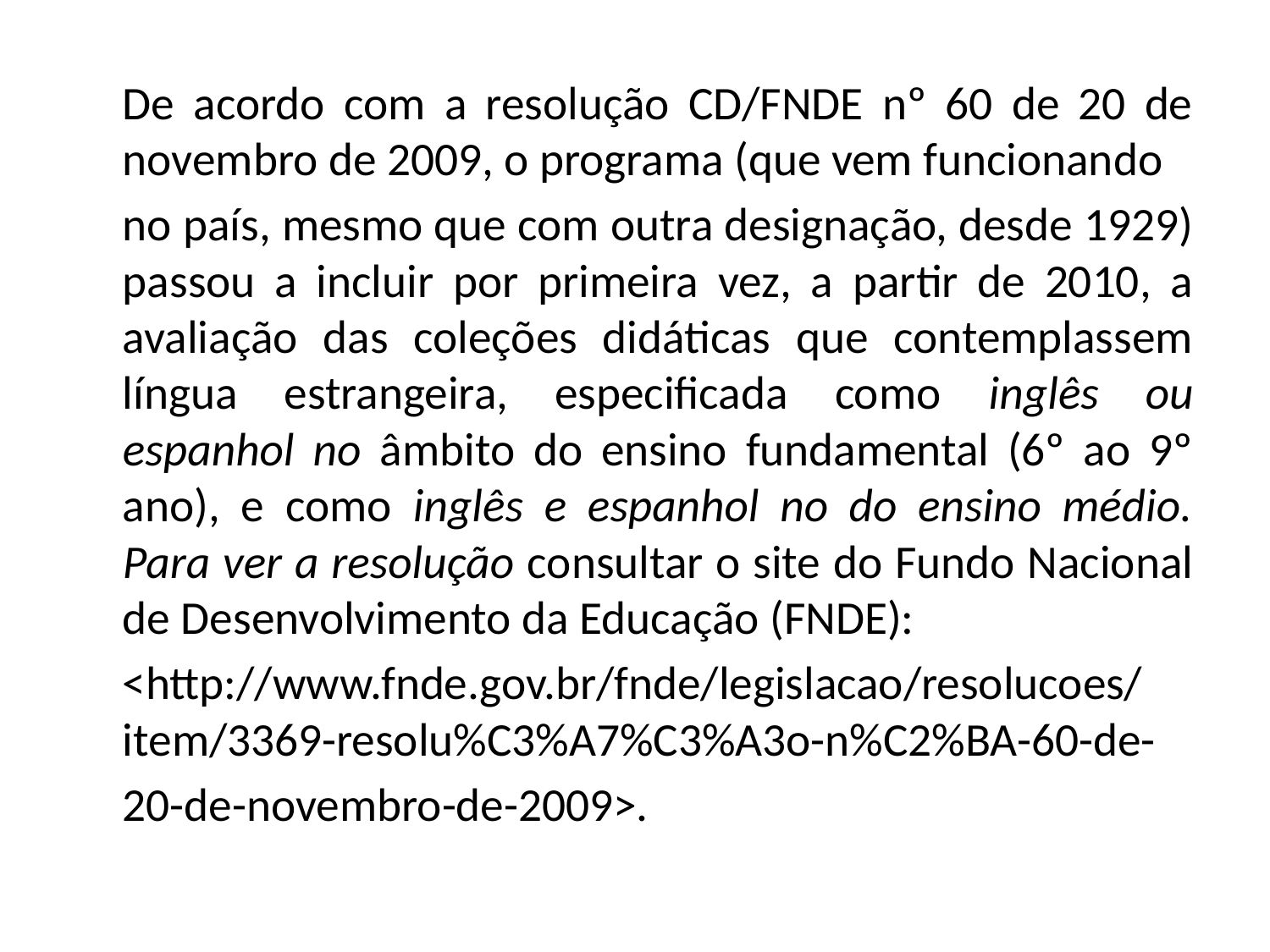

De acordo com a resolução CD/FNDE nº 60 de 20 de novembro de 2009, o programa (que vem funcionando
no país, mesmo que com outra designação, desde 1929) passou a incluir por primeira vez, a partir de 2010, a avaliação das coleções didáticas que contemplassem língua estrangeira, especificada como inglês ou espanhol no âmbito do ensino fundamental (6º ao 9º ano), e como inglês e espanhol no do ensino médio. Para ver a resolução consultar o site do Fundo Nacional de Desenvolvimento da Educação (FNDE):
<http://www.fnde.gov.br/fnde/legislacao/resolucoes/item/3369-resolu%C3%A7%C3%A3o-n%C2%BA-60-de-
20-de-novembro-de-2009>.